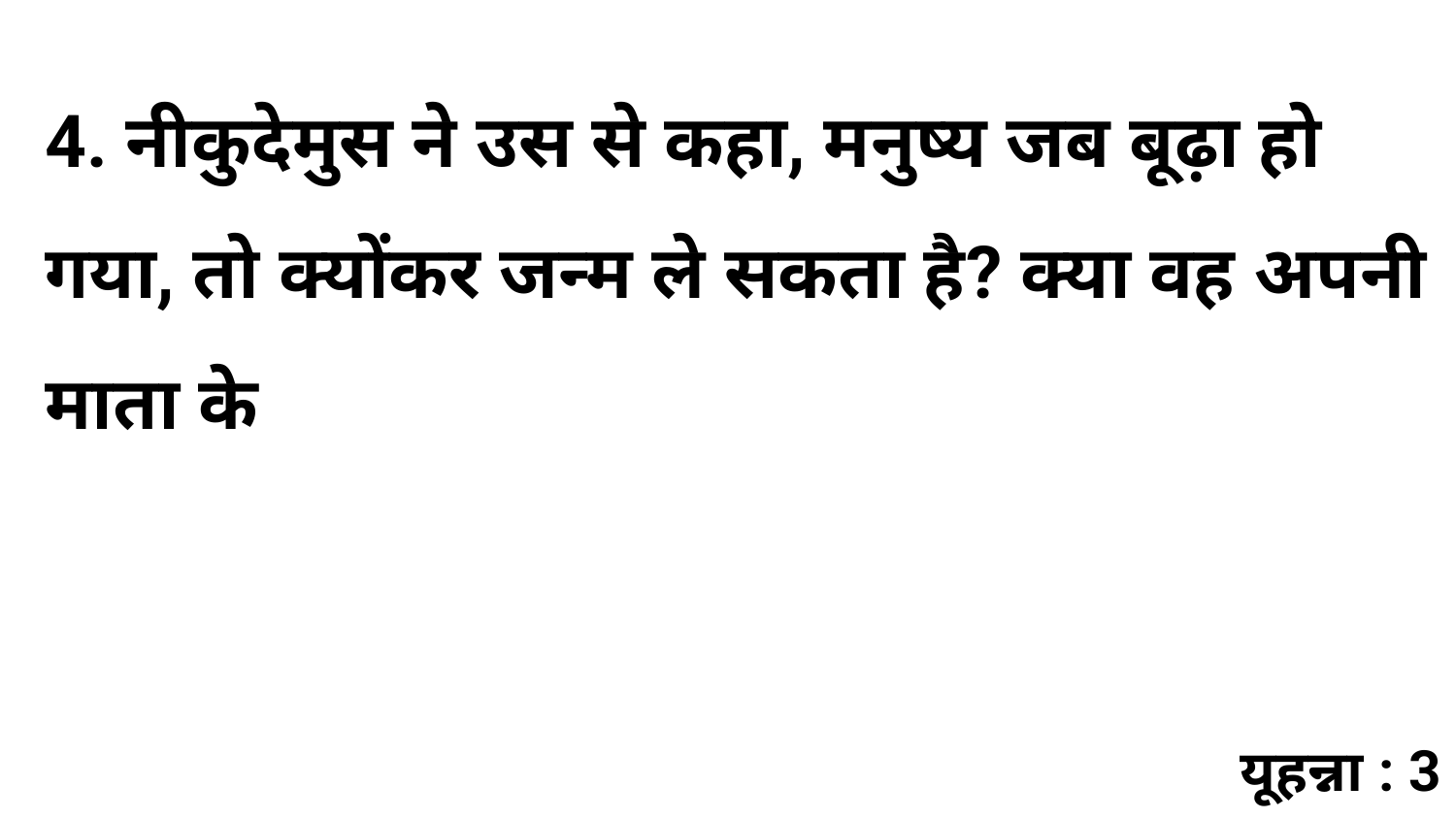

4. नीकुदेमुस ने उस से कहा, मनुष्य जब बूढ़ा हो गया, तो क्योंकर जन्म ले सकता है? क्या वह अपनी माता के
यूहन्ना : 3